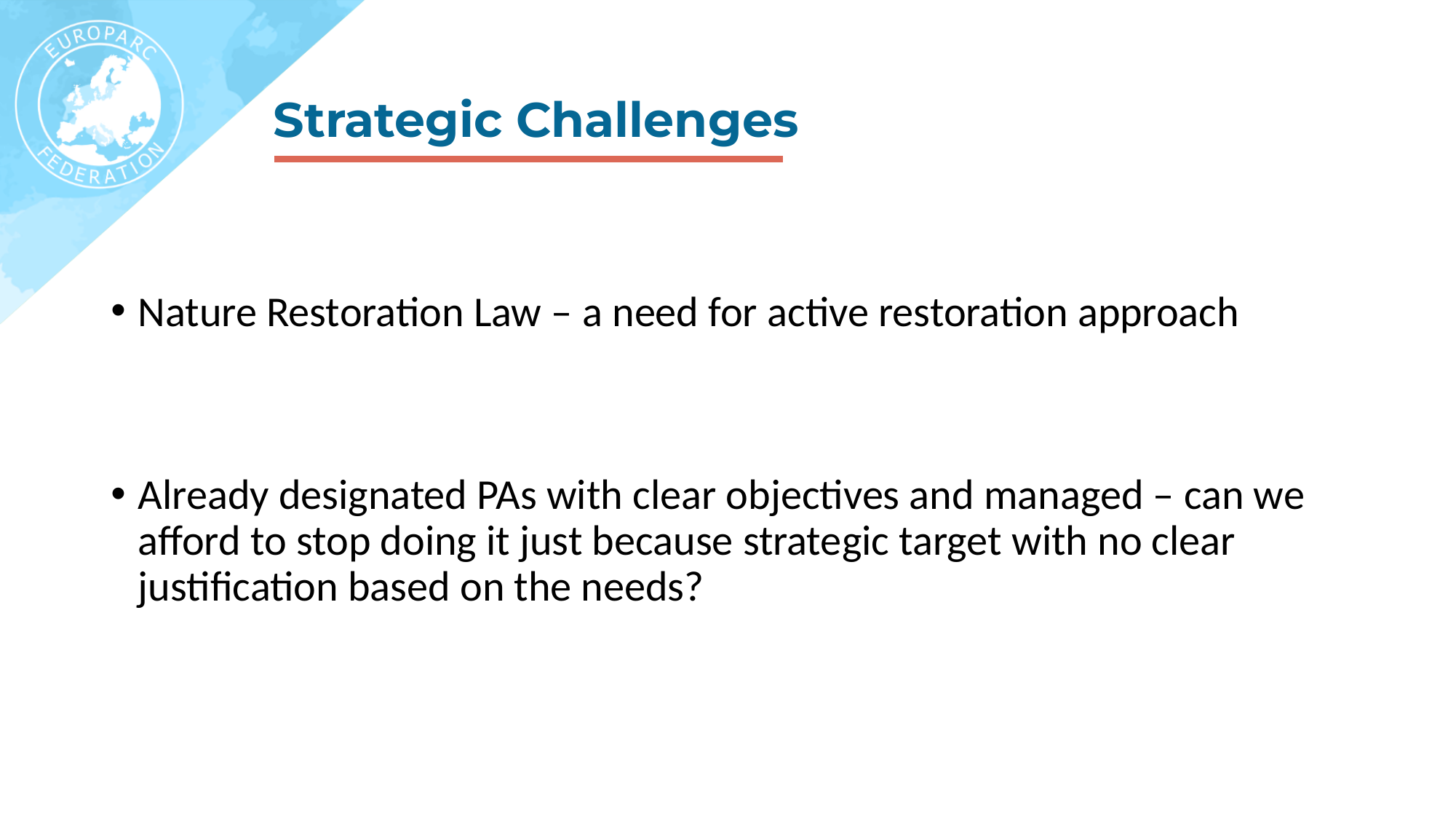

# Strategic Challenges

Nature Restoration Law – a need for active restoration approach

Already designated PAs with clear objectives and managed – can we afford to stop doing it just because strategic target with no clear justification based on the needs?